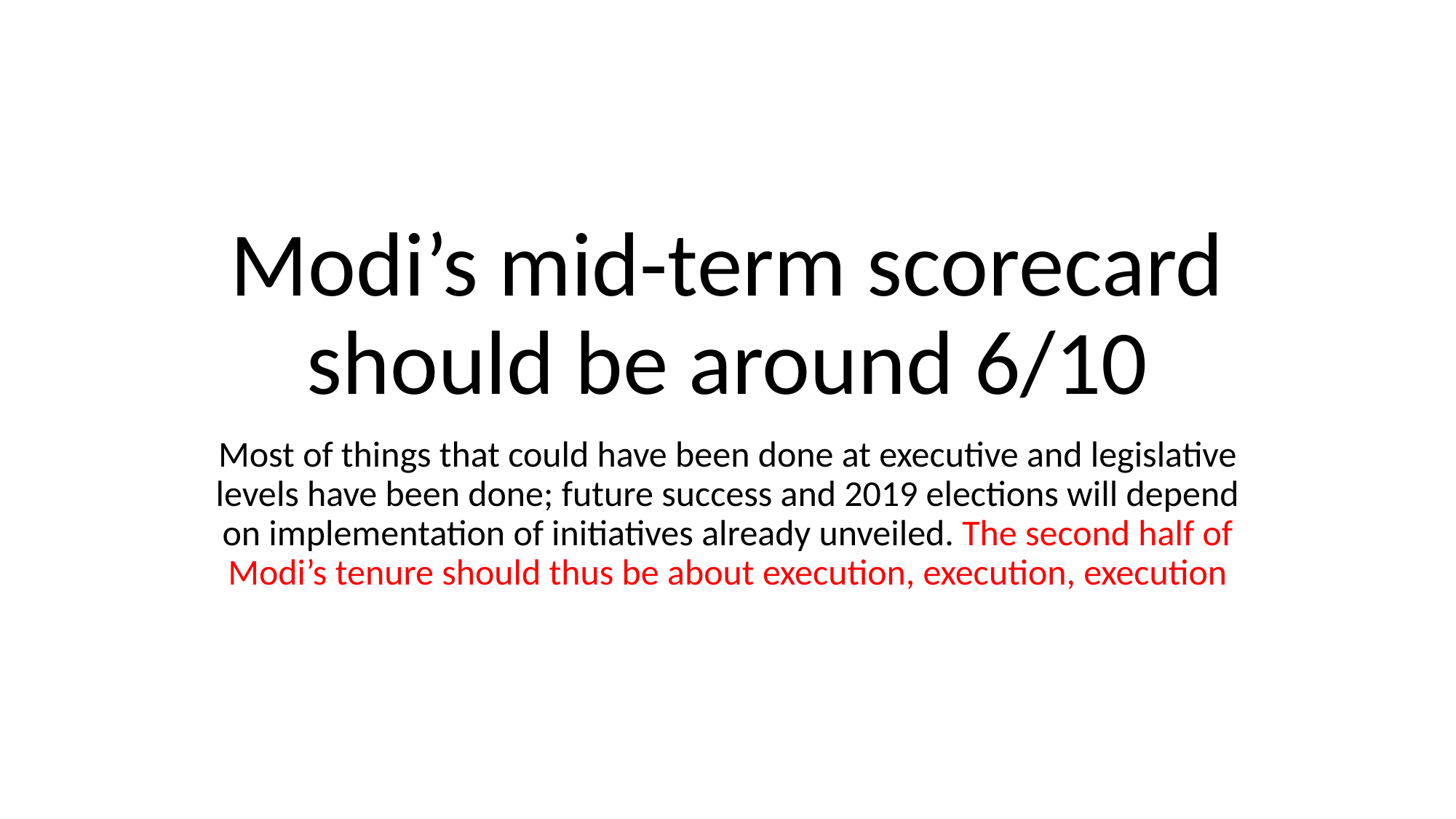

# Modi’s mid-term scorecard should be around 6/10
Most of things that could have been done at executive and legislative levels have been done; future success and 2019 elections will depend on implementation of initiatives already unveiled. The second half of Modi’s tenure should thus be about execution, execution, execution